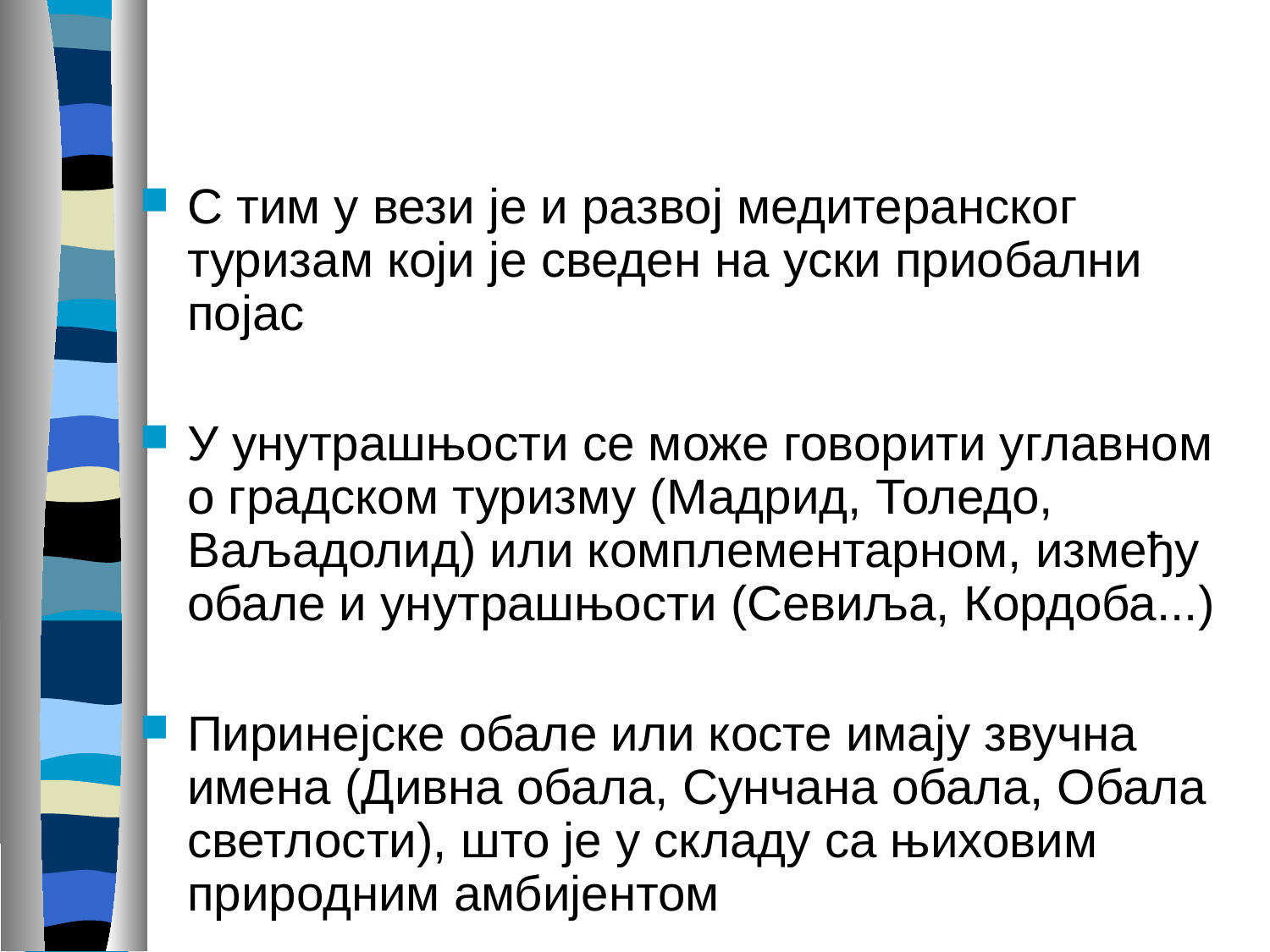

#

С тим у вези је и развој медитеранског туризам који је сведен на уски приобални појас

У унутрашњости се може говорити углавном о градском туризму (Мадрид, Толедо, Ваљадолид) или комплементарном, између обале и унутрашњости (Севиља, Кордоба...)

Пиринејске обале или косте имају звучна имена (Дивна обала, Сунчана обала, Обала светлости), што је у складу са њиховим природним амбијентом